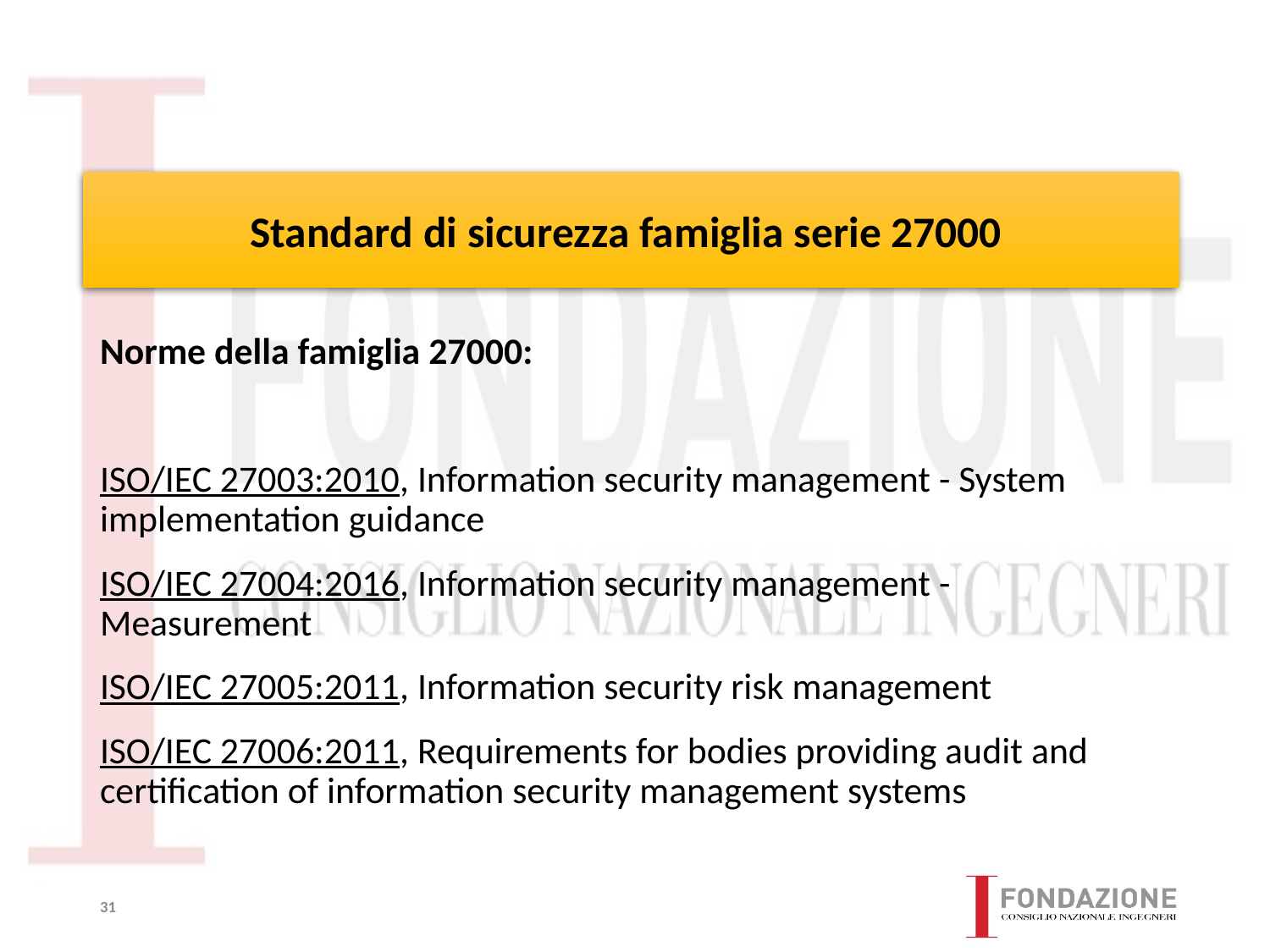

# Standard di sicurezza famiglia serie 27000
Norme della famiglia 27000:

ISO/IEC 27003:2010, Information security management - System implementation guidance
ISO/IEC 27004:2016, Information security management - Measurement
ISO/IEC 27005:2011, Information security risk management
ISO/IEC 27006:2011, Requirements for bodies providing audit and certification of information security management systems